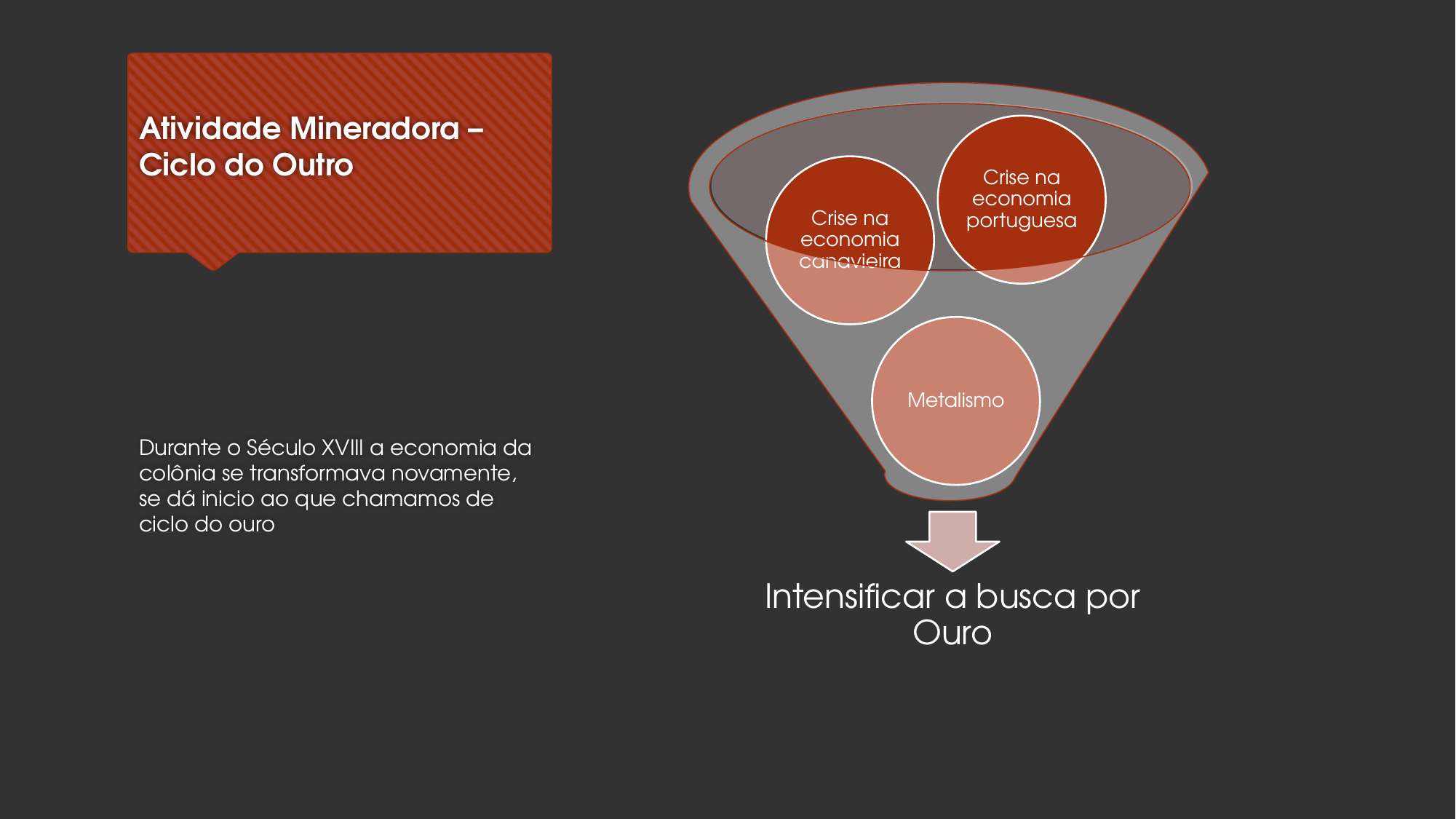

Intensificar a busca por Ouro
Metalismo
Crise na economia canavieira
Crise na economia portuguesa
# Atividade Mineradora – Ciclo do Outro
Durante o Século XVIII a economia da colônia se transformava novamente, se dá inicio ao que chamamos de ciclo do ouro